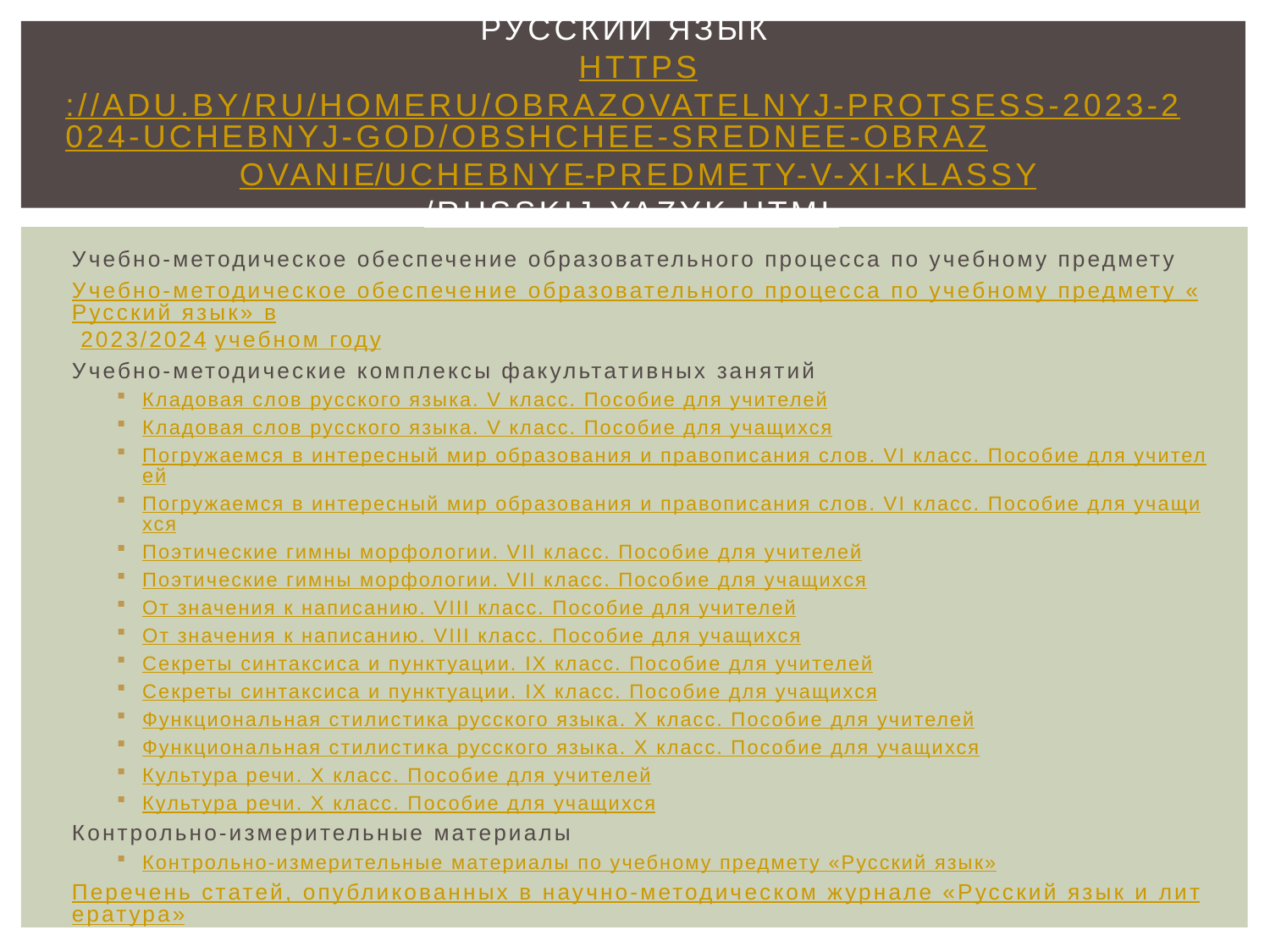

# Русский язык https://adu.by/ru/homeru/obrazovatelnyj-protsess-2023-2024-uchebnyj-god/obshchee-srednee-obraz ovanie/uchebnye-predmety-v-xi-klassy/russkij-yazyk.html
Учебно-методическое обеспечение образовательного процесса по учебному предмету
Учебно-методическое обеспечение образовательного процесса по учебному предмету «Русский язык» в 2023/2024 учебном году
Учебно-методические комплексы факультативных занятий
Кладовая слов русского языка. V класс. Пособие для учителей
Кладовая слов русского языка. V класс. Пособие для учащихся
Погружаемся в интересный мир образования и правописания слов. VI класс. Пособие для учителей
Погружаемся в интересный мир образования и правописания слов. VI класс. Пособие для учащихся
Поэтические гимны морфологии. VII класс. Пособие для учителей
Поэтические гимны морфологии. VII класс. Пособие для учащихся
От значения к написанию. VIII класс. Пособие для учителей
От значения к написанию. VIII класс. Пособие для учащихся
Секреты синтаксиса и пунктуации. IХ класс. Пособие для учителей
Секреты синтаксиса и пунктуации. IХ класс. Пособие для учащихся
Функциональная стилистика русского языка. X класс. Пособие для учителей
Функциональная стилистика русского языка. X класс. Пособие для учащихся
Культура речи. X класс. Пособие для учителей
Культура речи. X класс. Пособие для учащихся
Контрольно-измерительные материалы
Контрольно-измерительные материалы по учебному предмету «Русский язык»
Перечень статей, опубликованных в научно-методическом журнале «Русский язык и литература»